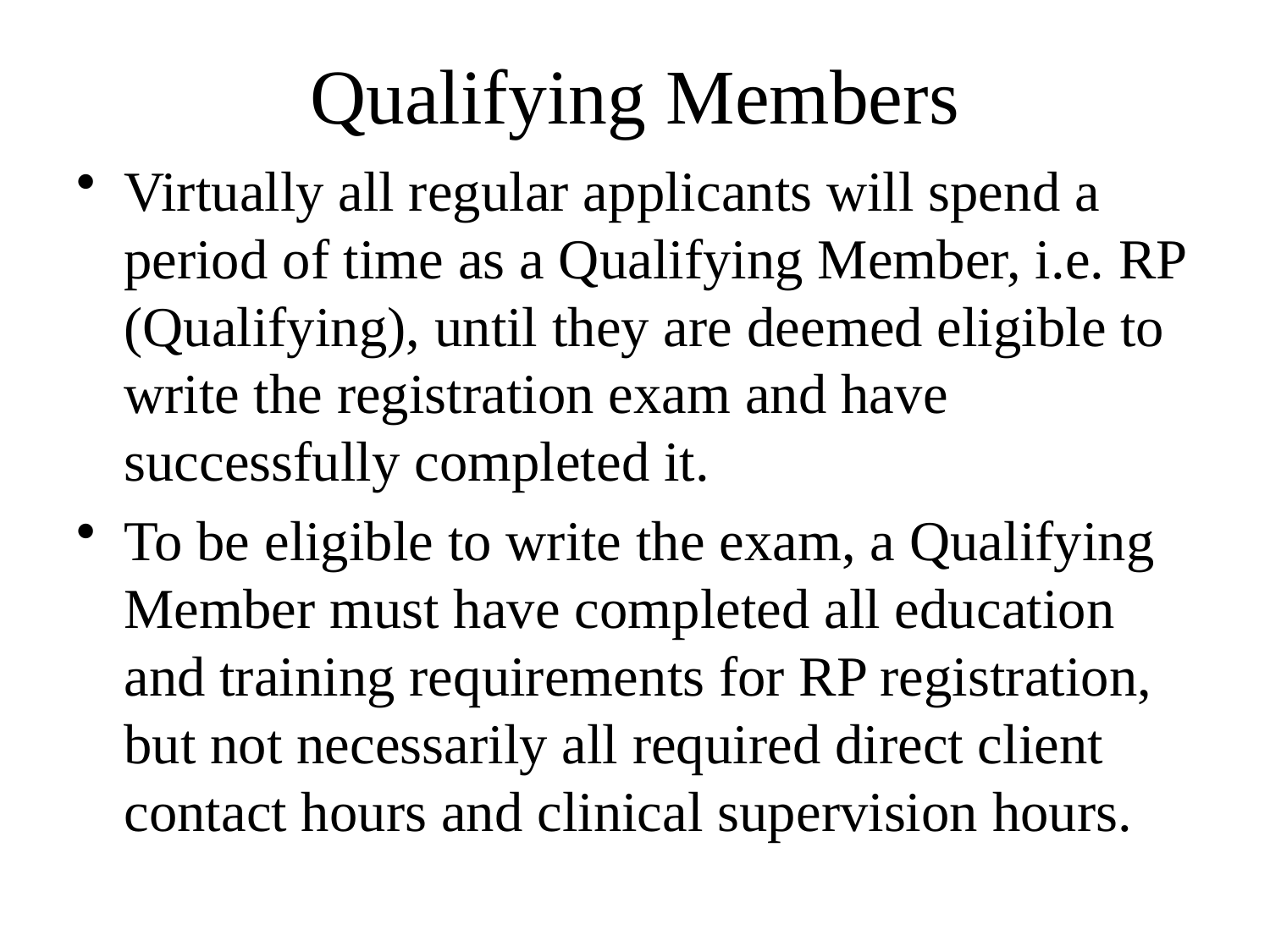

# Qualifying Members
Virtually all regular applicants will spend a period of time as a Qualifying Member, i.e. RP (Qualifying), until they are deemed eligible to write the registration exam and have successfully completed it.
To be eligible to write the exam, a Qualifying Member must have completed all education and training requirements for RP registration, but not necessarily all required direct client contact hours and clinical supervision hours.